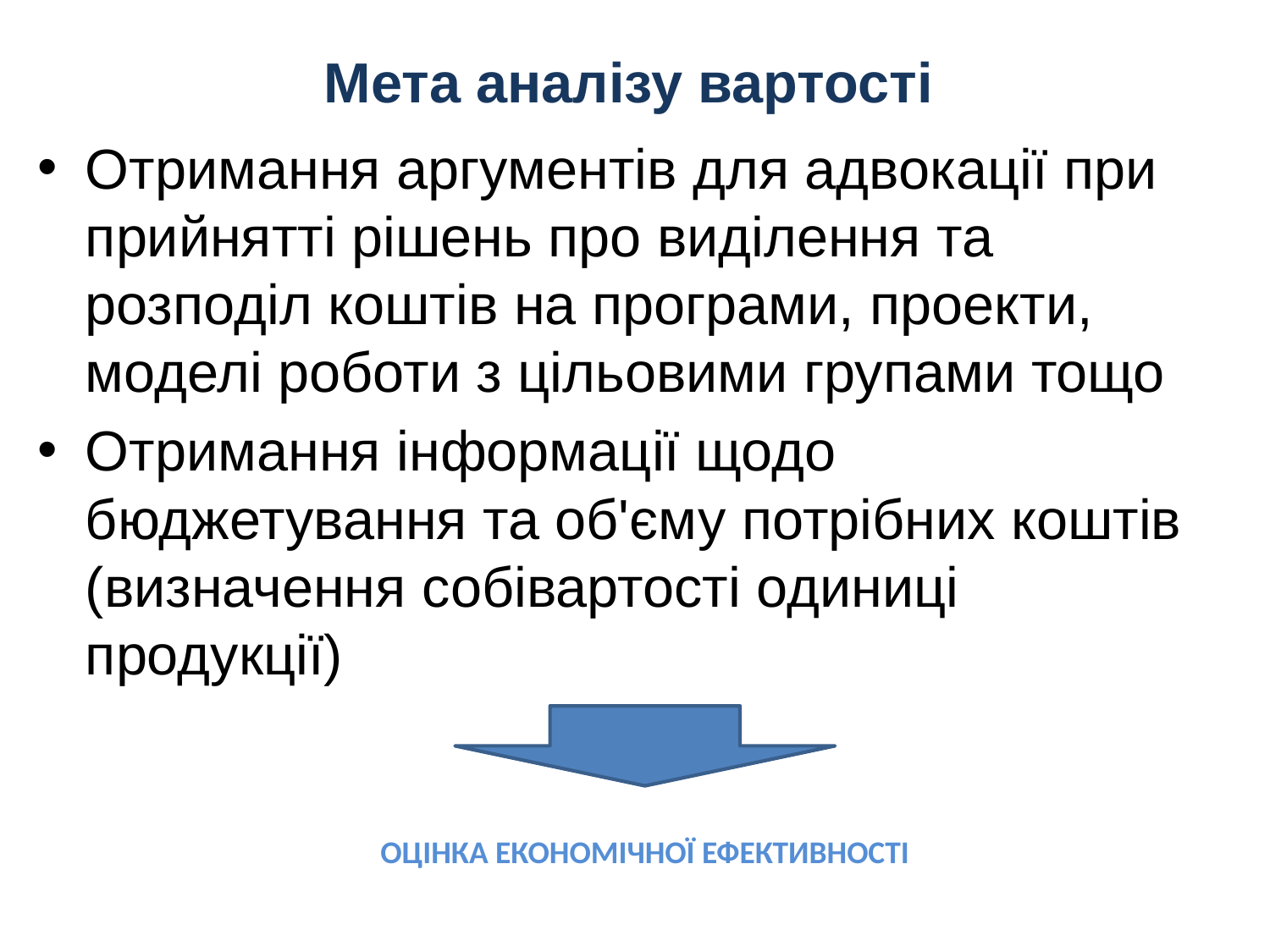

# Мета аналізу вартості
Отримання аргументів для адвокації при прийнятті рішень про виділення та розподіл коштів на програми, проекти, моделі роботи з цільовими групами тощо
Отримання інформації щодо бюджетування та об'єму потрібних коштів (визначення собівартості одиниці продукції)

ОЦІНКА ЕКОНОМІЧНОЇ ЕФЕКТИВНОСТІ